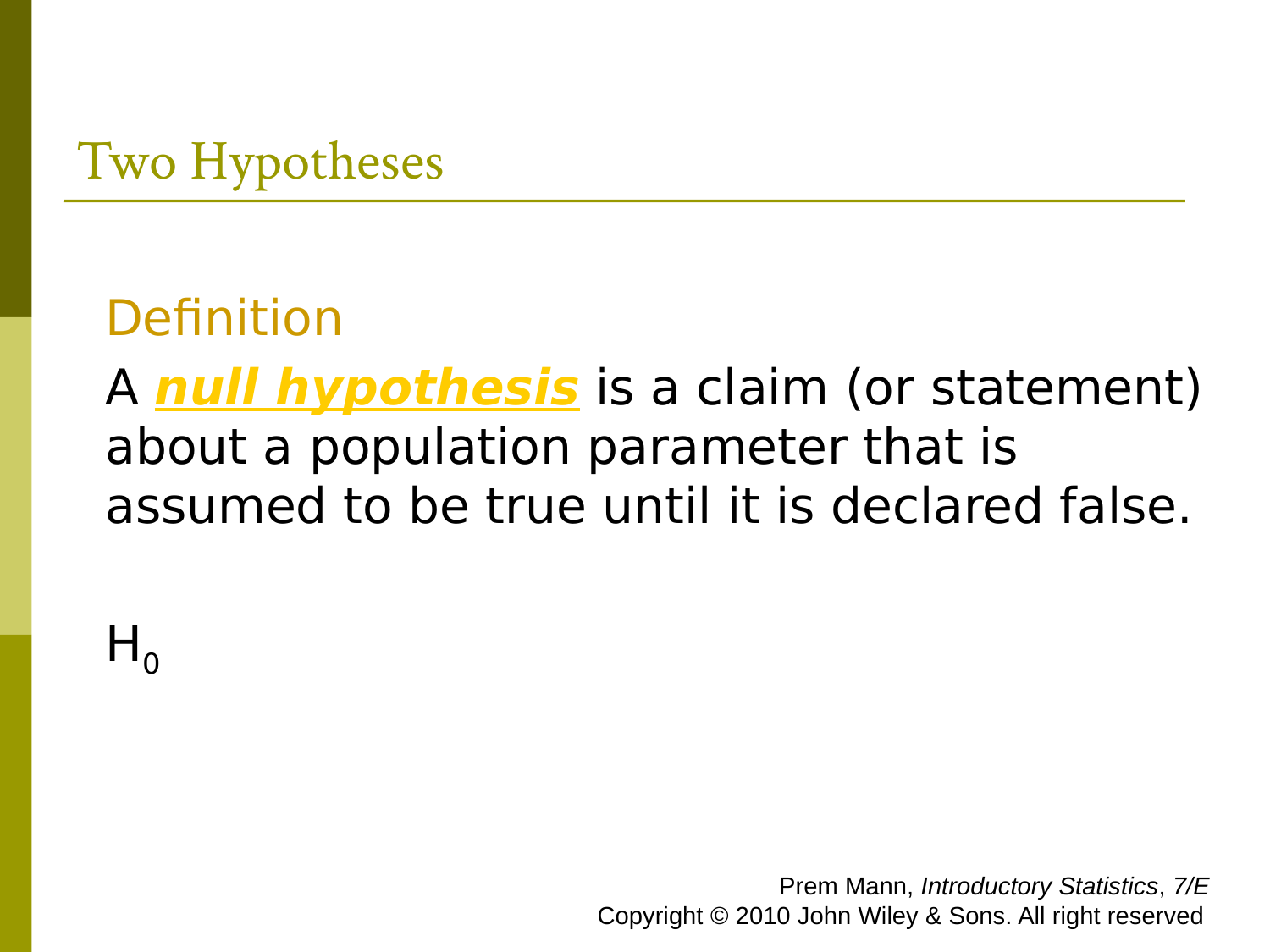

# Two Hypotheses
Definition
A null hypothesis is a claim (or statement) about a population parameter that is assumed to be true until it is declared false.

H0
                          Prem Mann, Introductory Statistics, 7/E Copyright © 2010 John Wiley & Sons. All right reserved